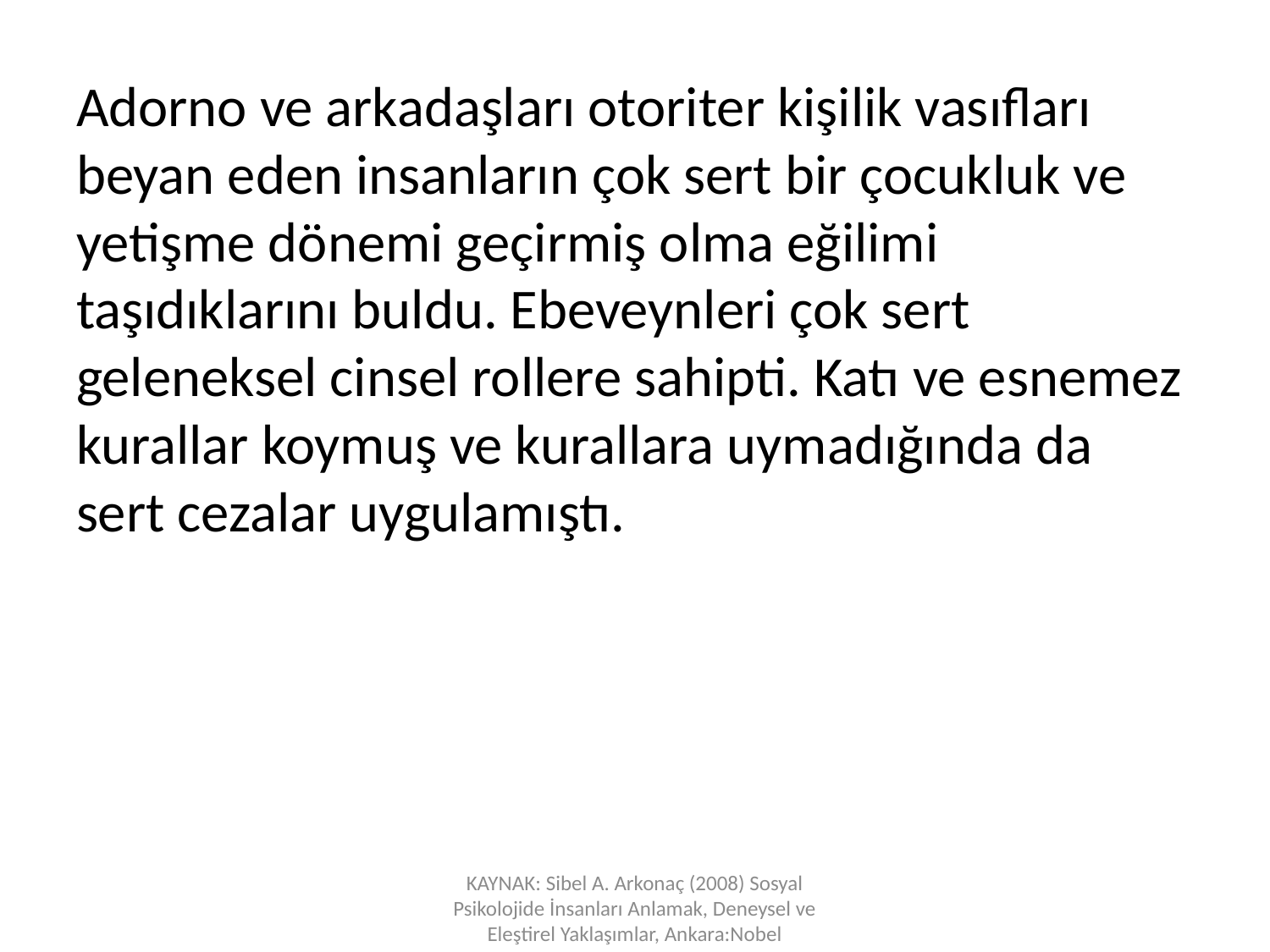

Adorno ve arkadaşları otoriter kişilik vasıfları beyan eden insanların çok sert bir çocukluk ve yetişme dönemi geçirmiş olma eğilimi taşıdıklarını buldu. Ebeveynleri çok sert geleneksel cinsel rollere sahipti. Katı ve esnemez kurallar koymuş ve kurallara uymadığında da sert cezalar uygulamıştı.
KAYNAK: Sibel A. Arkonaç (2008) Sosyal Psikolojide İnsanları Anlamak, Deneysel ve Eleştirel Yaklaşımlar, Ankara:Nobel